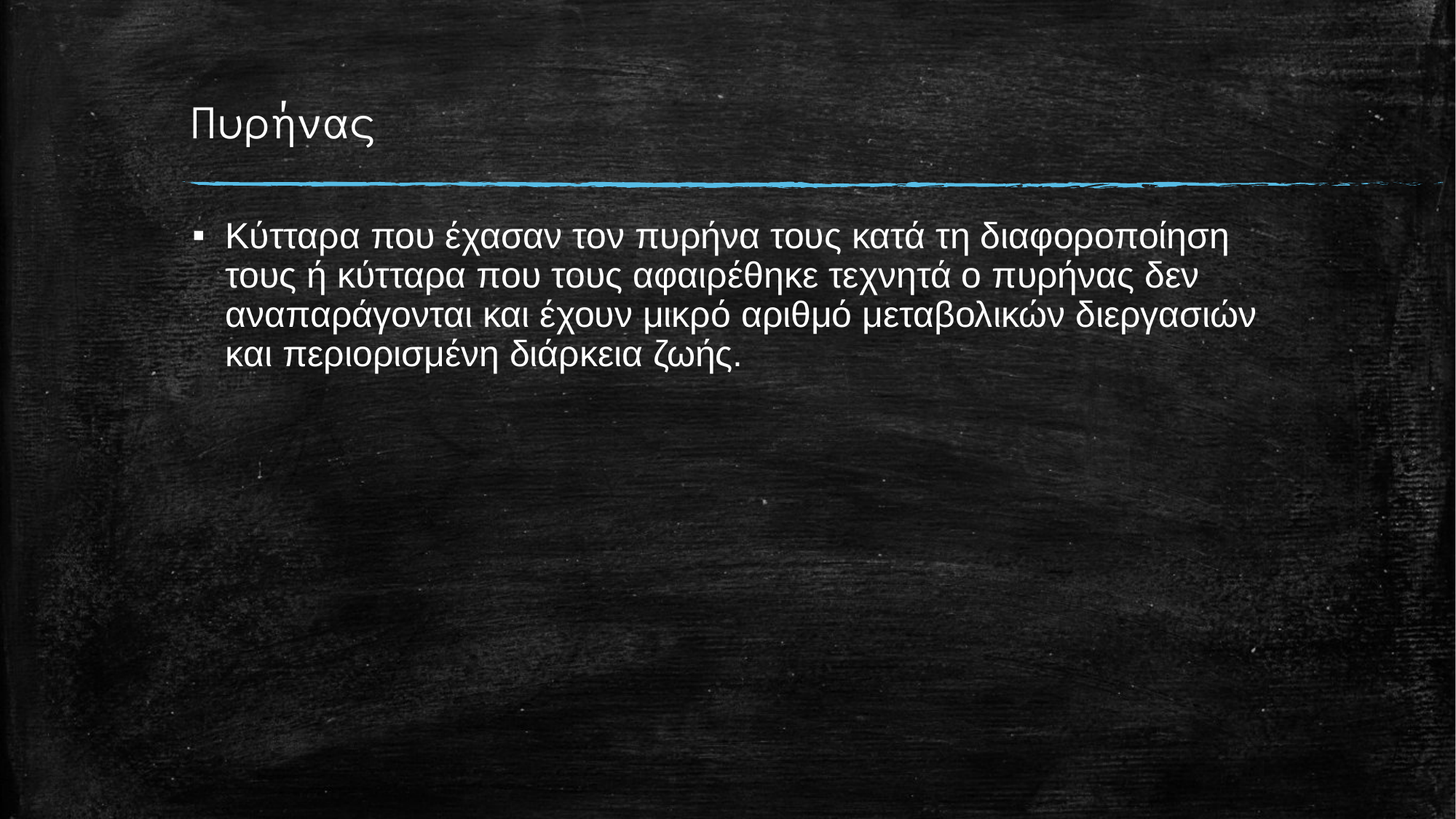

# Πυρήνας
Κύτταρα που έχασαν τον πυρήνα τους κατά τη διαφοροποίηση τους ή κύτταρα που τους αφαιρέθηκε τεχνητά ο πυρήνας δεν αναπαράγονται και έχουν μικρό αριθμό μεταβολικών διεργασιών και περιορισμένη διάρκεια ζωής.